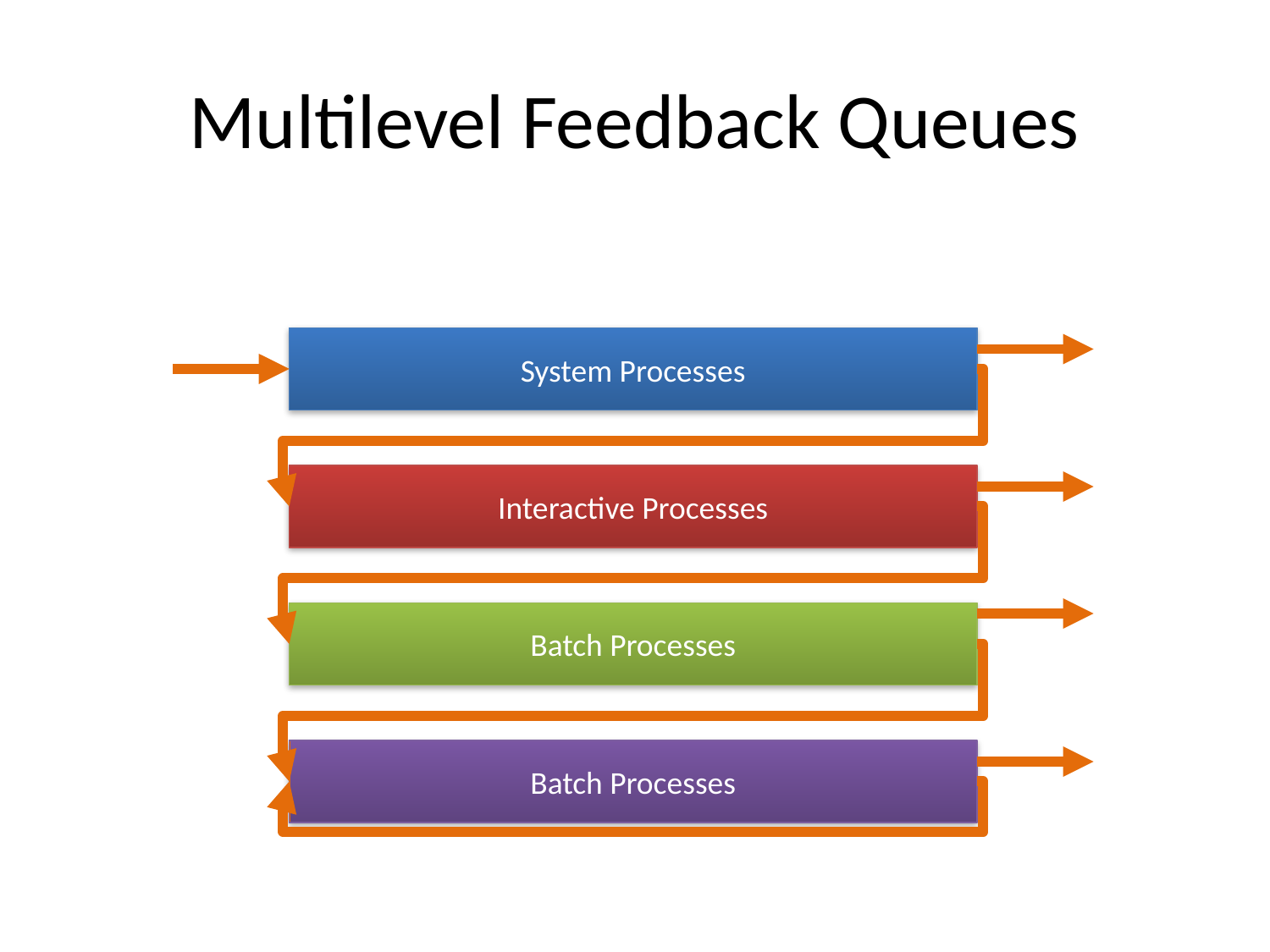

# Multilevel Feedback Queues
System Processes
Interactive Processes
Batch Processes
Batch Processes